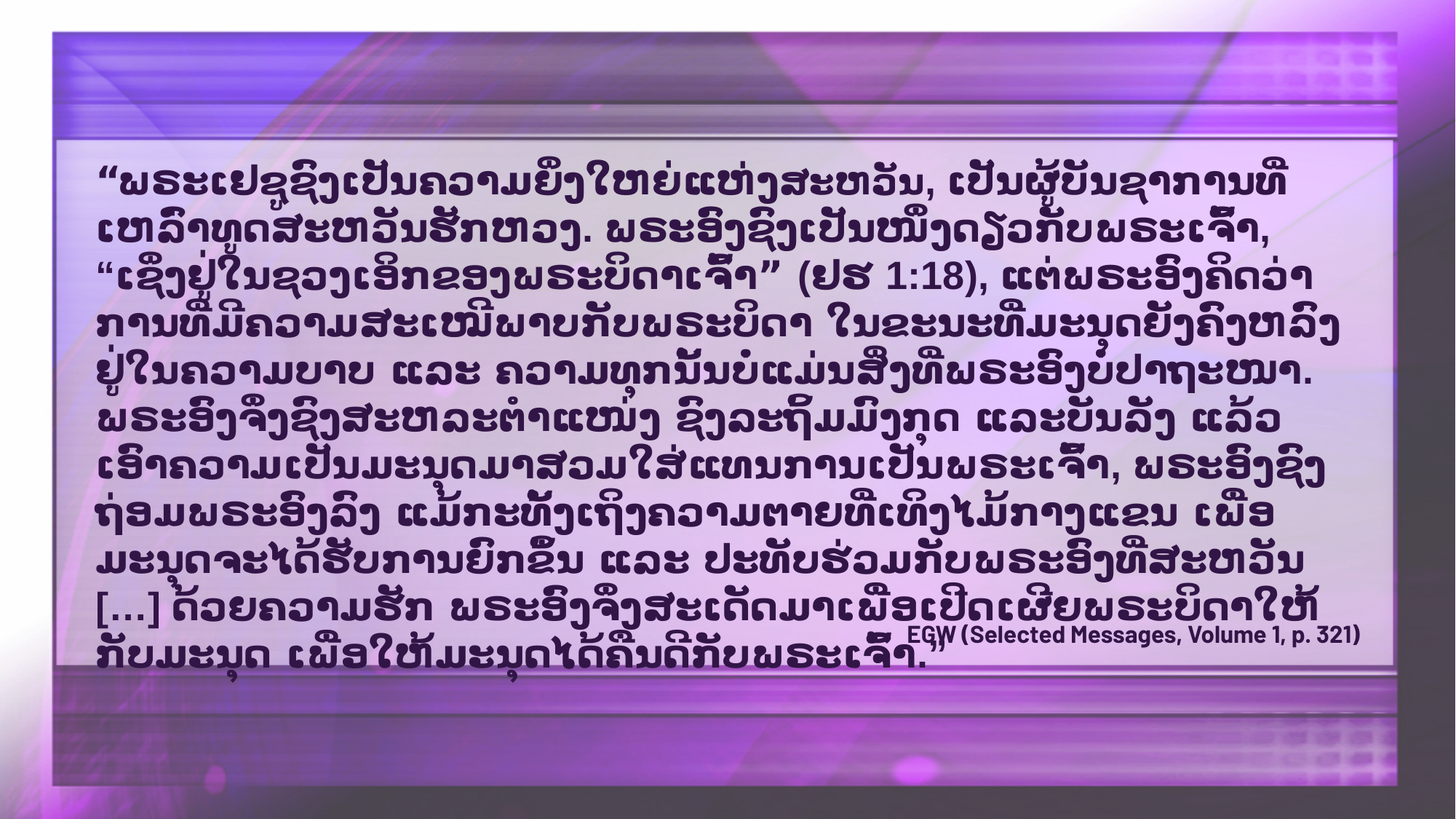

“ພຣະເຢຊູຊົງເປັນຄວາມຍິ່ງໃຫຍ່ແຫ່ງສະຫວັນ, ເປັນຜູ້ບັນຊາການທີ່ເຫລົ່າທູດສະຫວັນຮັກຫວງ. ພຣະອົງຊົງເປັນໜຶ່ງດຽວກັບພຣະເຈົ້າ, “ເຊິ່ງຢູ່ໃນຊວງເອິກຂອງພຣະບິດາເຈົ້າ” (ຢຮ 1:18), ແຕ່ພຣະອົງຄິດວ່າ ການທີ່ມີຄວາມສະເໝີພາບກັບພຣະບິດາ ໃນຂະນະທີ່ມະນຸດຍັງຄົງຫລົງຢູ່ໃນຄວາມບາບ ແລະ ຄວາມທຸກນັ້ນບໍ່ແມ່ນສິ່ງທີ່ພຣະອົງບໍ່ປາຖະໜາ. ພຣະອົງຈຶ່ງຊົງສະຫລະຕໍາແໜ່ງ ຊົງລະຖິ້ມມົງກຸດ ແລະບັນລັງ ແລ້ວເອົາຄວາມເປັນມະນຸດມາສວມໃສ່ແທນການເປັນພຣະເຈົ້າ, ພຣະອົງຊົງຖ່ອມພຣະອົງລົງ ແມ້ກະທັ້ງເຖິງຄວາມຕາຍທີ່ເທິງໄມ້ກາງແຂນ ເພື່ອມະນຸດຈະໄດ້ຮັບການຍົກຂຶ້ນ ແລະ ປະທັບຮ່ວມກັບພຣະອົງທີ່ສະຫວັນ […] ດ້ວຍຄວາມຮັກ ພຣະອົງຈຶ່ງສະເດັດມາເພື່ອເປີດເຜີຍພຣະບິດາໃຫ້ກັບມະນຸດ ເພື່ອໃຫ້ມະນຸດໄດ້ຄືນດີກັບພຣະເຈົ້າ.”
EGW (Selected Messages, Volume 1, p. 321)